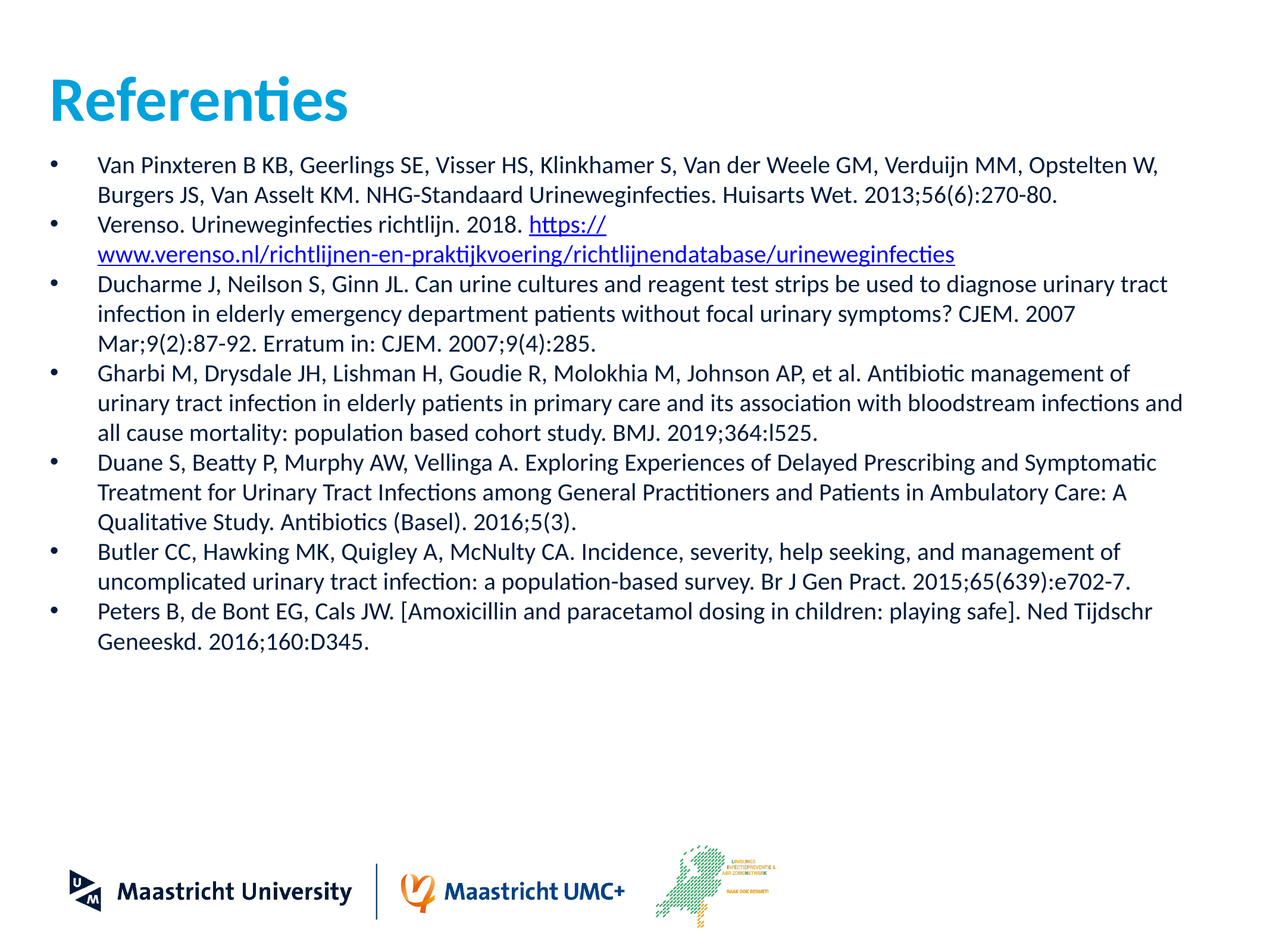

# Referenties
Van Pinxteren B KB, Geerlings SE, Visser HS, Klinkhamer S, Van der Weele GM, Verduijn MM, Opstelten W, Burgers JS, Van Asselt KM. NHG-Standaard Urineweginfecties. Huisarts Wet. 2013;56(6):270-80.
Verenso. Urineweginfecties richtlijn. 2018. https://www.verenso.nl/richtlijnen-en-praktijkvoering/richtlijnendatabase/urineweginfecties
Ducharme J, Neilson S, Ginn JL. Can urine cultures and reagent test strips be used to diagnose urinary tract infection in elderly emergency department patients without focal urinary symptoms? CJEM. 2007 Mar;9(2):87-92. Erratum in: CJEM. 2007;9(4):285.
Gharbi M, Drysdale JH, Lishman H, Goudie R, Molokhia M, Johnson AP, et al. Antibiotic management of urinary tract infection in elderly patients in primary care and its association with bloodstream infections and all cause mortality: population based cohort study. BMJ. 2019;364:l525.
Duane S, Beatty P, Murphy AW, Vellinga A. Exploring Experiences of Delayed Prescribing and Symptomatic Treatment for Urinary Tract Infections among General Practitioners and Patients in Ambulatory Care: A Qualitative Study. Antibiotics (Basel). 2016;5(3).
Butler CC, Hawking MK, Quigley A, McNulty CA. Incidence, severity, help seeking, and management of uncomplicated urinary tract infection: a population-based survey. Br J Gen Pract. 2015;65(639):e702-7.
Peters B, de Bont EG, Cals JW. [Amoxicillin and paracetamol dosing in children: playing safe]. Ned Tijdschr Geneeskd. 2016;160:D345.